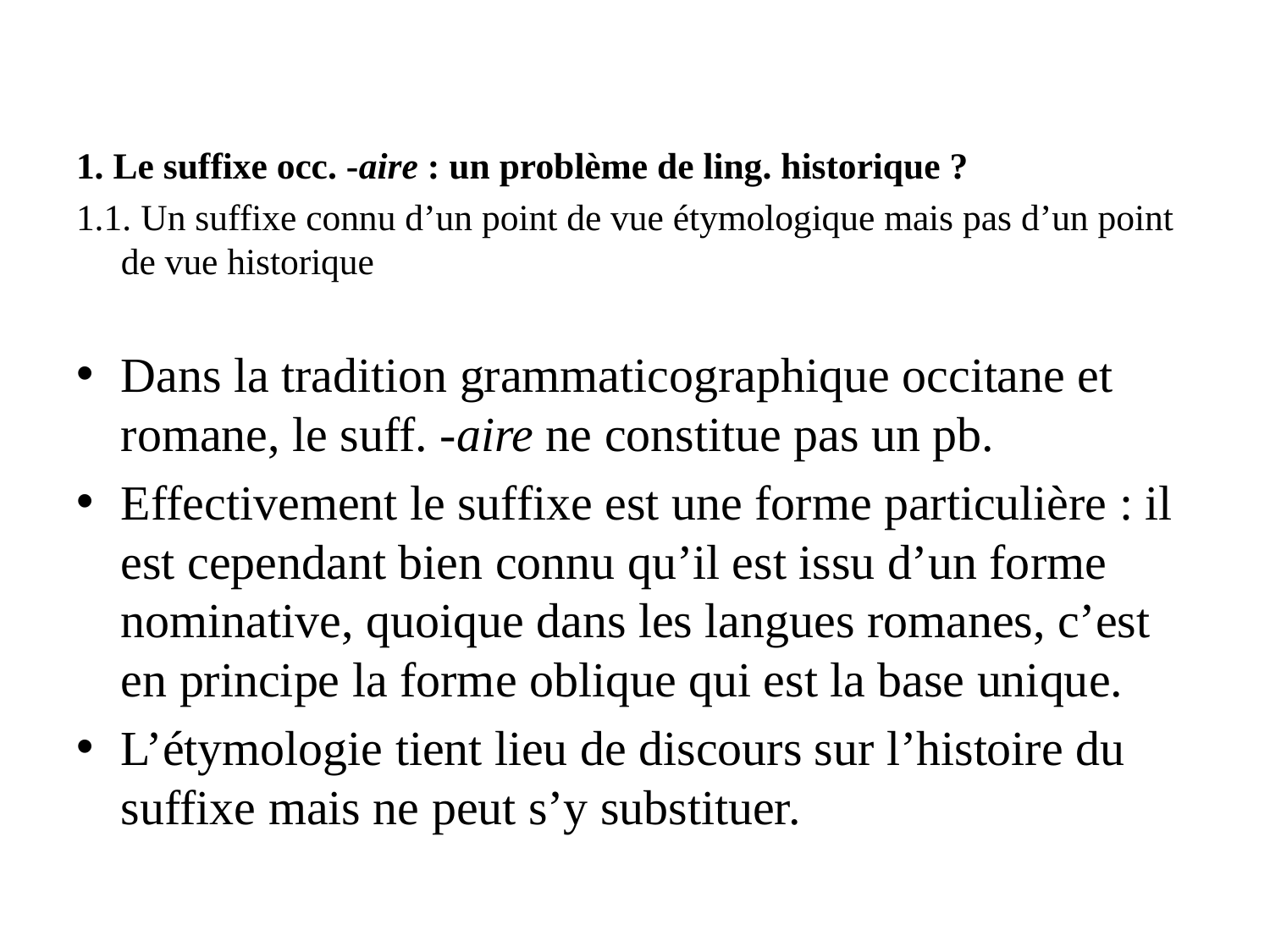

1. Le suffixe occ. -aire : un problème de ling. historique ?
1.1. Un suffixe connu d’un point de vue étymologique mais pas d’un point de vue historique

Dans la tradition grammaticographique occitane et romane, le suff. -aire ne constitue pas un pb.
Effectivement le suffixe est une forme particulière : il est cependant bien connu qu’il est issu d’un forme nominative, quoique dans les langues romanes, c’est en principe la forme oblique qui est la base unique.
L’étymologie tient lieu de discours sur l’histoire du suffixe mais ne peut s’y substituer.